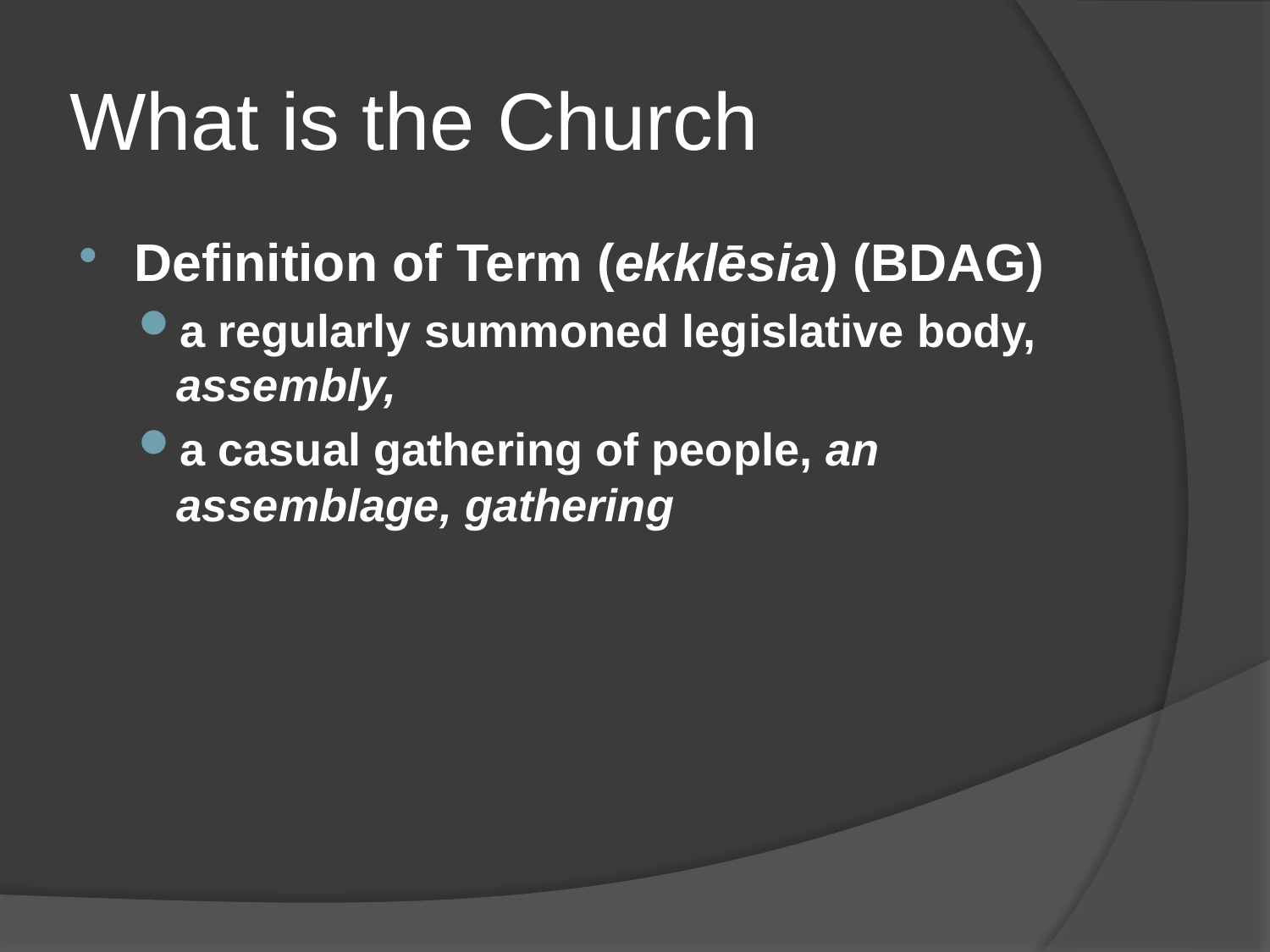

# What is the Church
Definition of Term (ekklēsia) (BDAG)
a regularly summoned legislative body, assembly,
a casual gathering of people, an assemblage, gathering